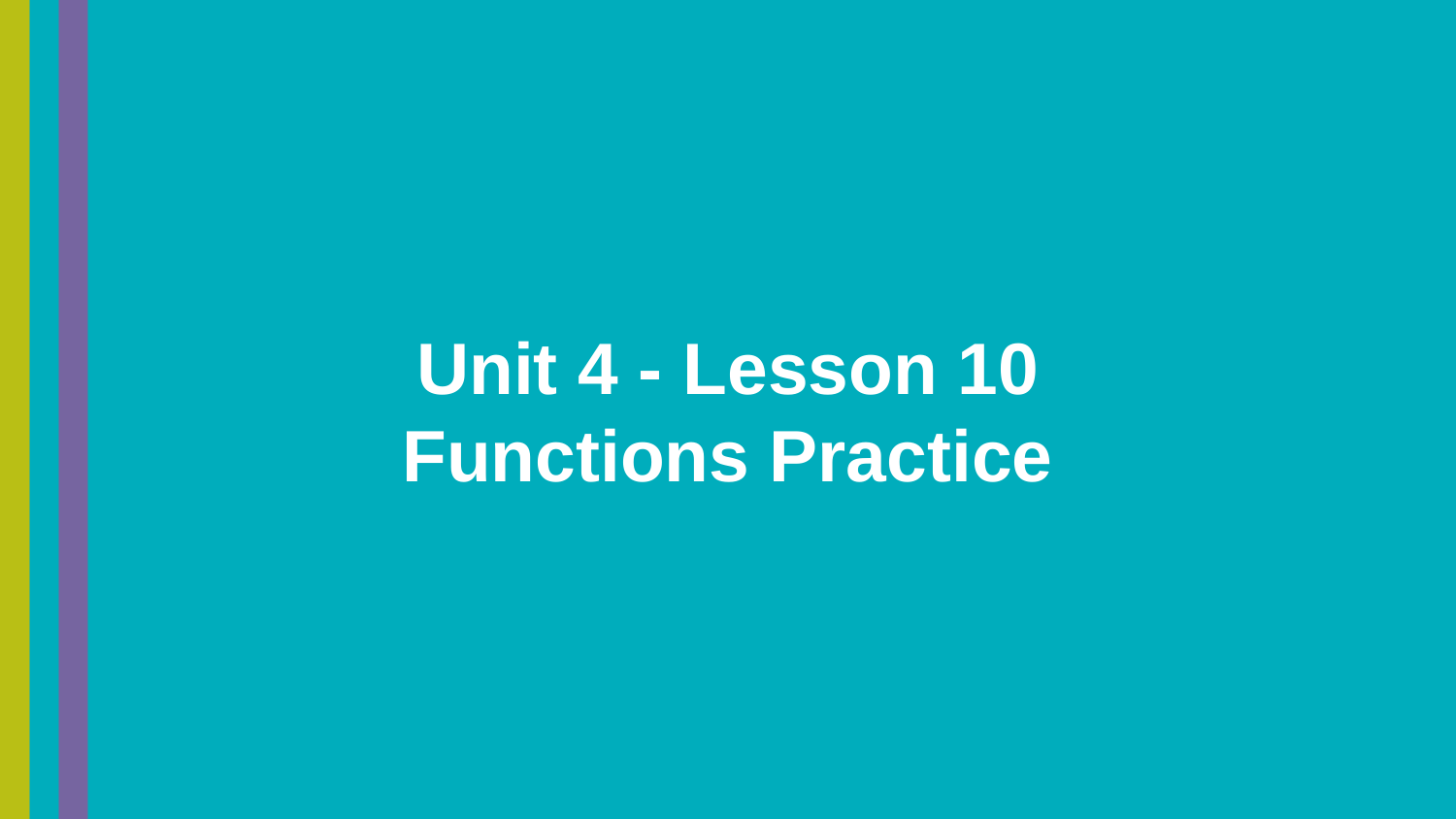

Unit 4 - Lesson 10
Functions Practice